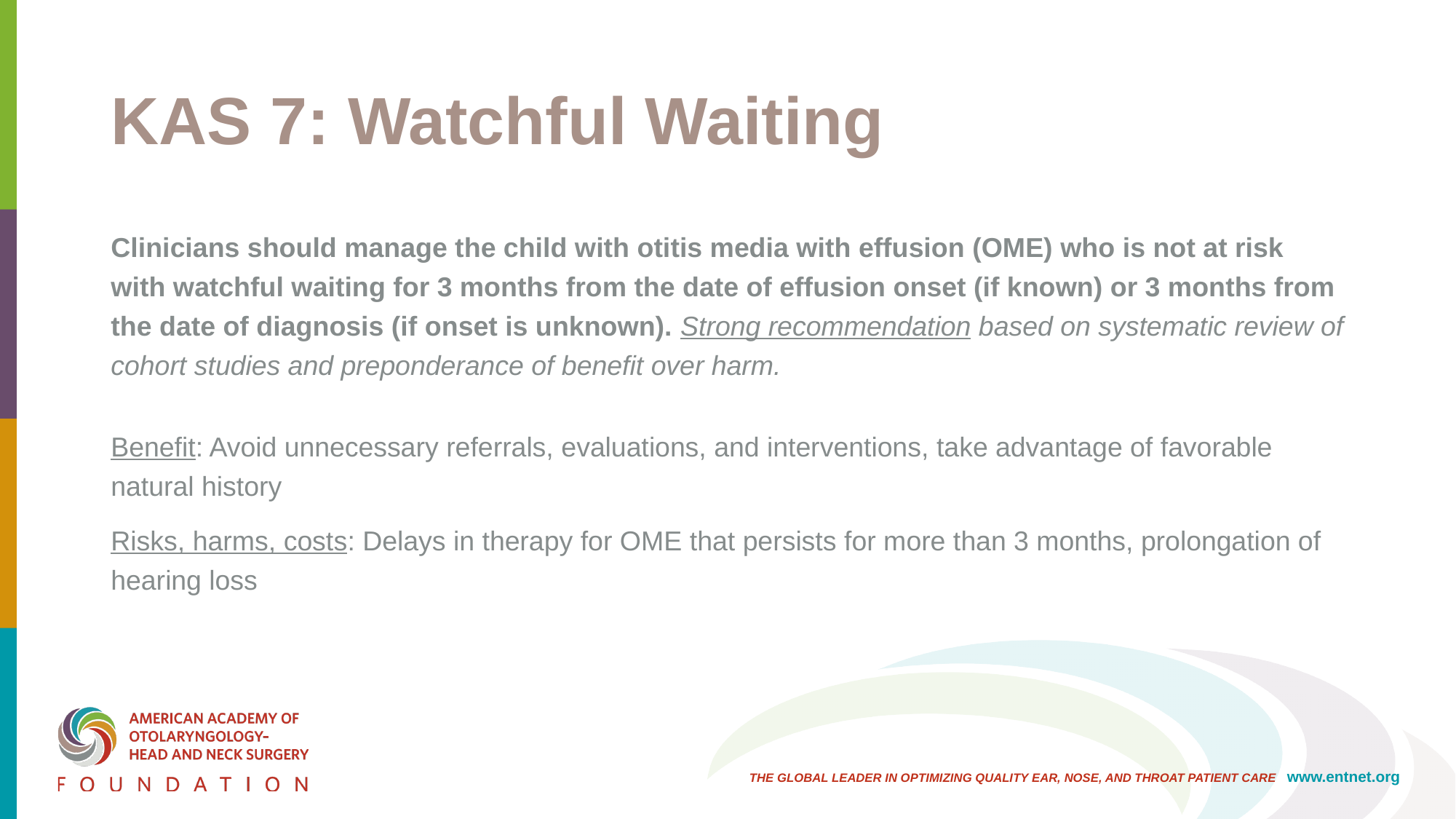

# KAS 7: Watchful Waiting
Clinicians should manage the child with otitis media with effusion (OME) who is not at risk with watchful waiting for 3 months from the date of effusion onset (if known) or 3 months from the date of diagnosis (if onset is unknown). Strong recommendation based on systematic review of cohort studies and preponderance of benefit over harm.
Benefit: Avoid unnecessary referrals, evaluations, and interventions, take advantage of favorable natural history
Risks, harms, costs: Delays in therapy for OME that persists for more than 3 months, prolongation of hearing loss